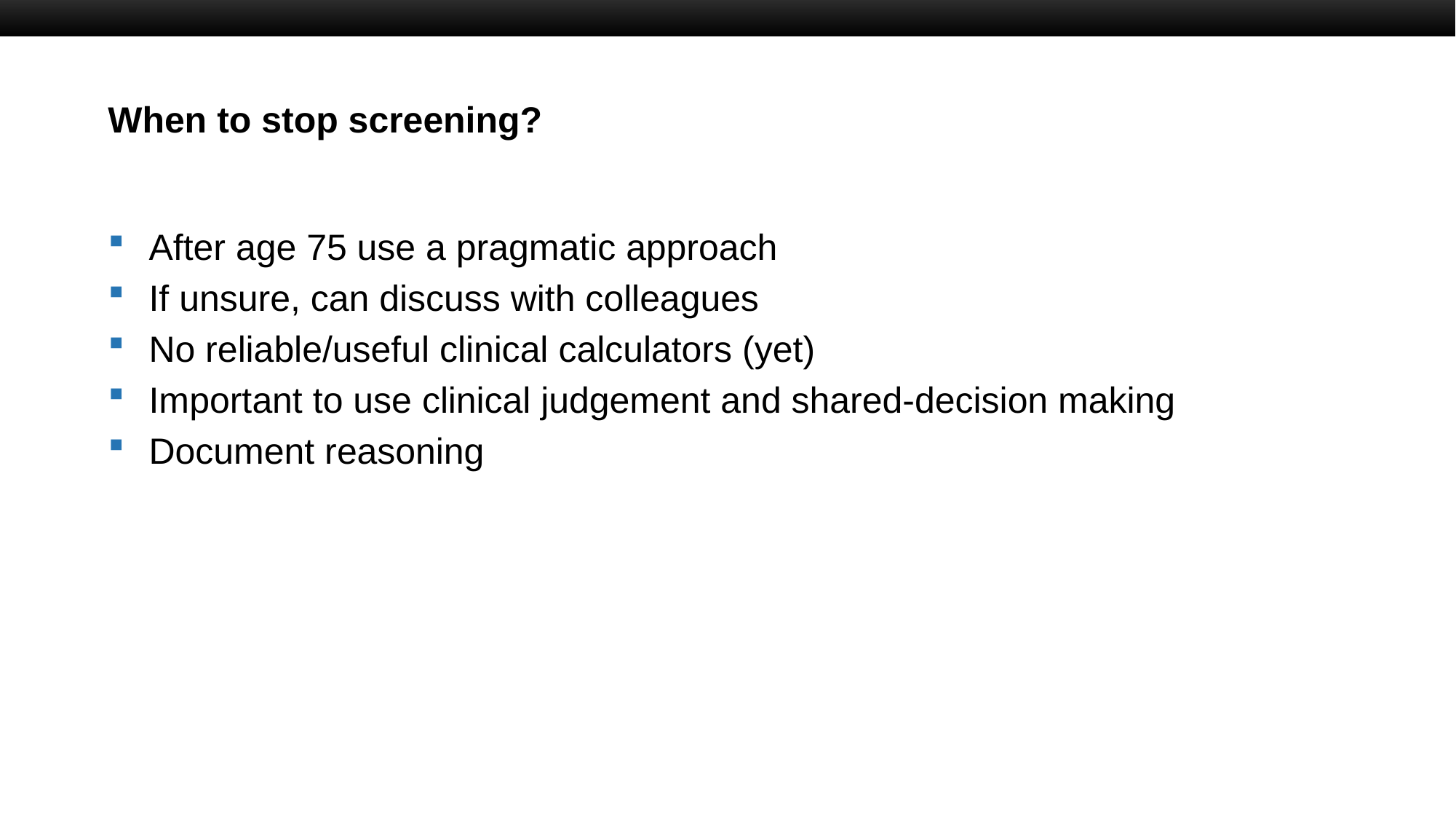

# When to stop screening?
After age 75 use a pragmatic approach
If unsure, can discuss with colleagues
No reliable/useful clinical calculators (yet)
Important to use clinical judgement and shared-decision making
Document reasoning